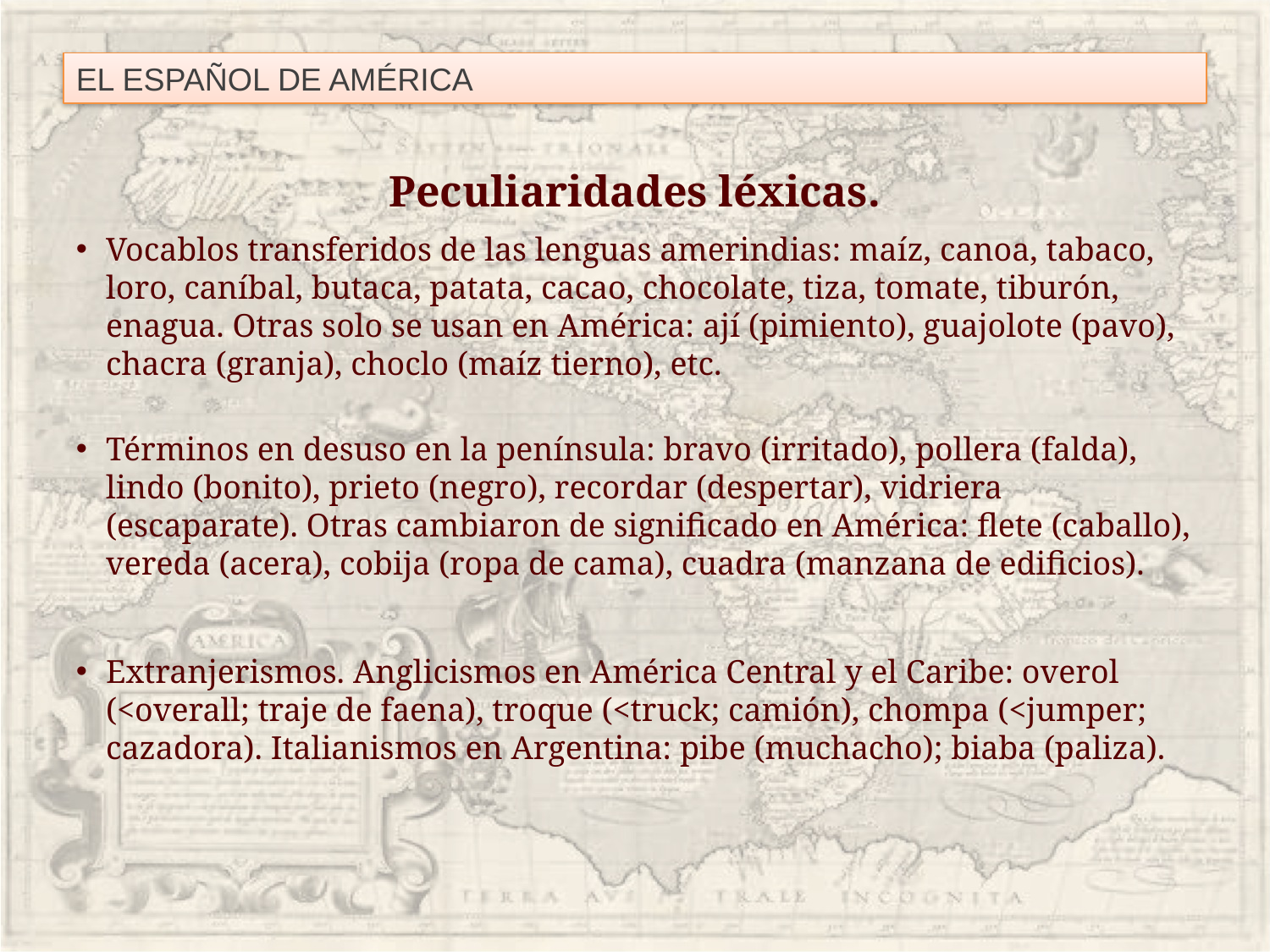

EL ESPAÑOL DE AMÉRICA
Peculiaridades léxicas.
Vocablos transferidos de las lenguas amerindias: maíz, canoa, tabaco, loro, caníbal, butaca, patata, cacao, chocolate, tiza, tomate, tiburón, enagua. Otras solo se usan en América: ají (pimiento), guajolote (pavo), chacra (granja), choclo (maíz tierno), etc.
Términos en desuso en la península: bravo (irritado), pollera (falda), lindo (bonito), prieto (negro), recordar (despertar), vidriera (escaparate). Otras cambiaron de significado en América: flete (caballo), vereda (acera), cobija (ropa de cama), cuadra (manzana de edificios).
Extranjerismos. Anglicismos en América Central y el Caribe: overol (<overall; traje de faena), troque (<truck; camión), chompa (<jumper; cazadora). Italianismos en Argentina: pibe (muchacho); biaba (paliza).